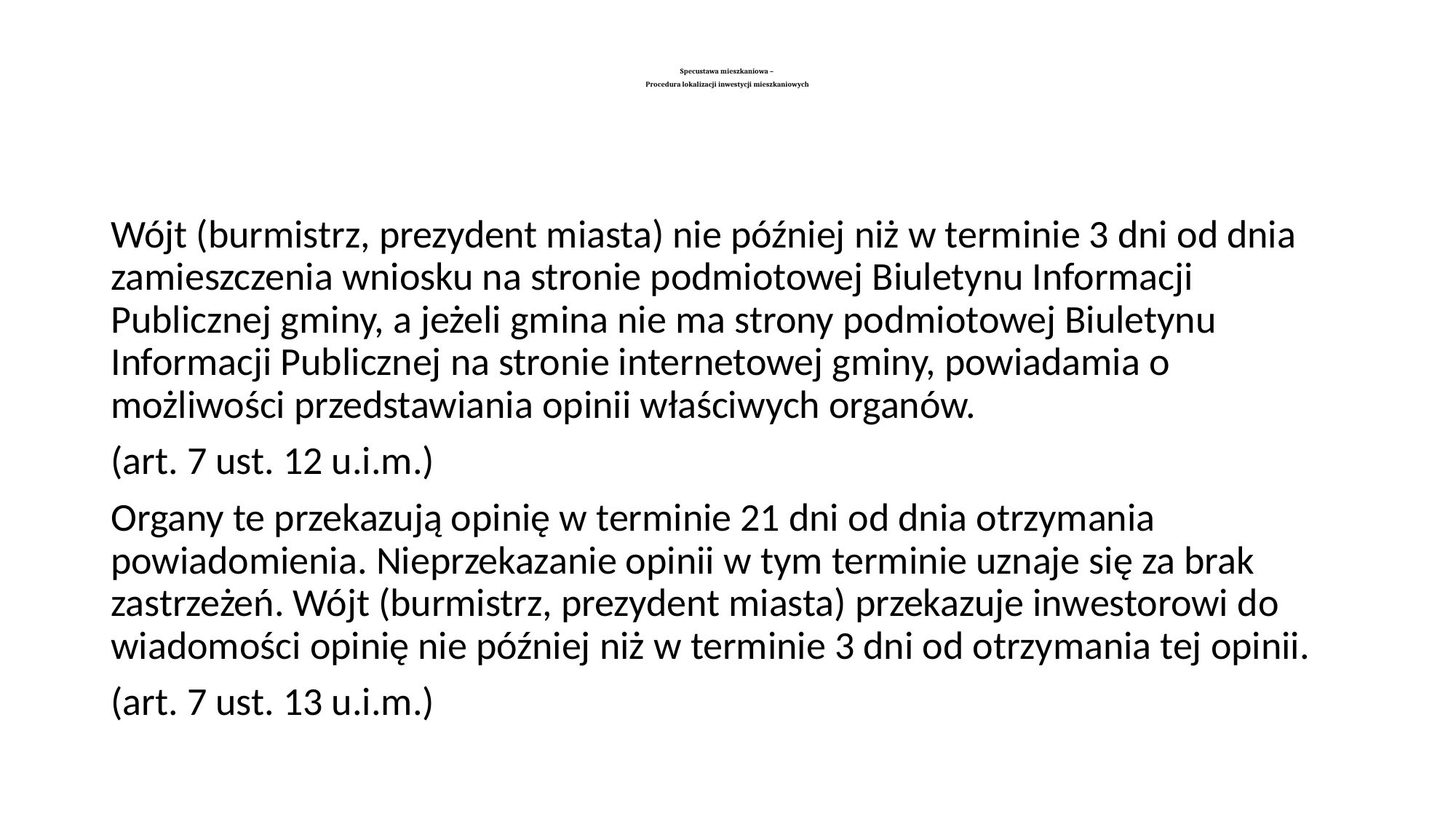

# Specustawa mieszkaniowa – Procedura lokalizacji inwestycji mieszkaniowych
Wójt (burmistrz, prezydent miasta) nie później niż w terminie 3 dni od dnia zamieszczenia wniosku na stronie podmiotowej Biuletynu Informacji Publicznej gminy, a jeżeli gmina nie ma strony podmiotowej Biuletynu Informacji Publicznej na stronie internetowej gminy, powiadamia o możliwości przedstawiania opinii właściwych organów.
(art. 7 ust. 12 u.i.m.)
Organy te przekazują opinię w terminie 21 dni od dnia otrzymania powiadomienia. Nieprzekazanie opinii w tym terminie uznaje się za brak zastrzeżeń. Wójt (burmistrz, prezydent miasta) przekazuje inwestorowi do wiadomości opinię nie później niż w terminie 3 dni od otrzymania tej opinii.
(art. 7 ust. 13 u.i.m.)